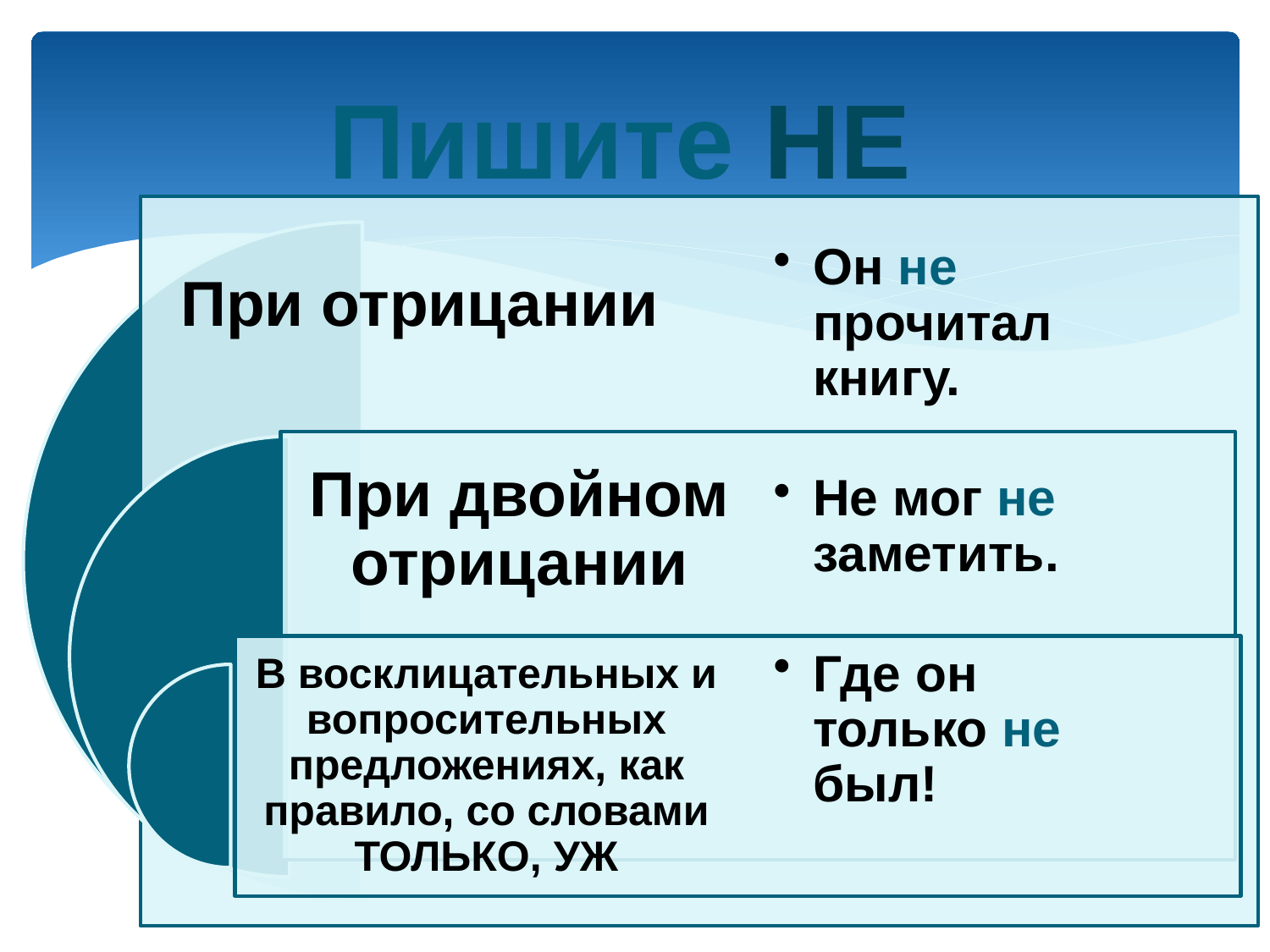

# Пишите НЕ
При отрицании
При двойном отрицании
В восклицательных и вопросительных предложениях, как правило, со словами ТОЛЬКО, УЖ
Он не прочитал книгу.
Не мог не заметить.
Где он только не был!